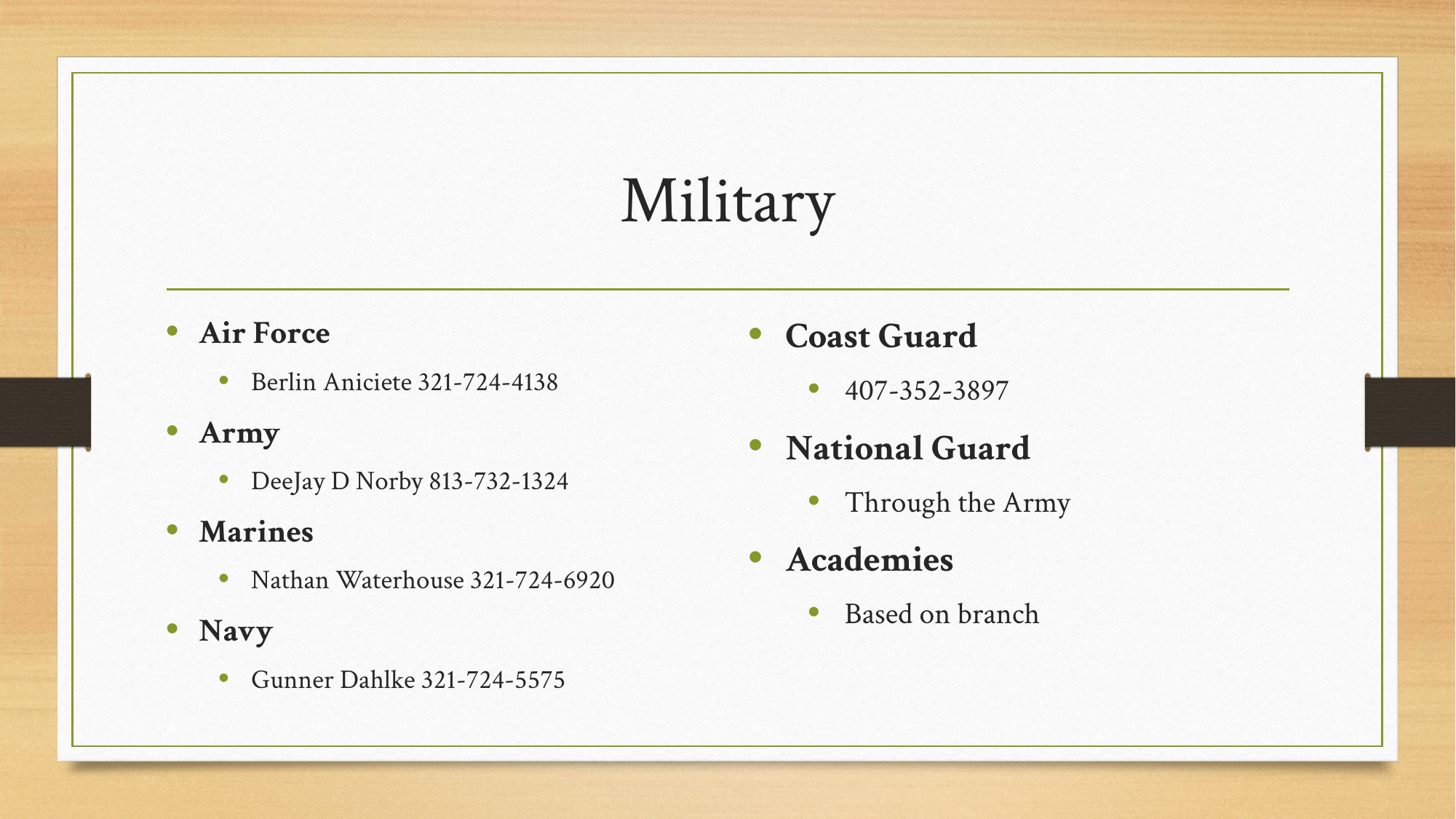

# Military
Air Force
Berlin Aniciete 321-724-4138
Army
DeeJay D Norby 813-732-1324
Marines
Nathan Waterhouse 321-724-6920
Navy
Gunner Dahlke 321-724-5575
Coast Guard
407-352-3897
National Guard
Through the Army
Academies
Based on branch